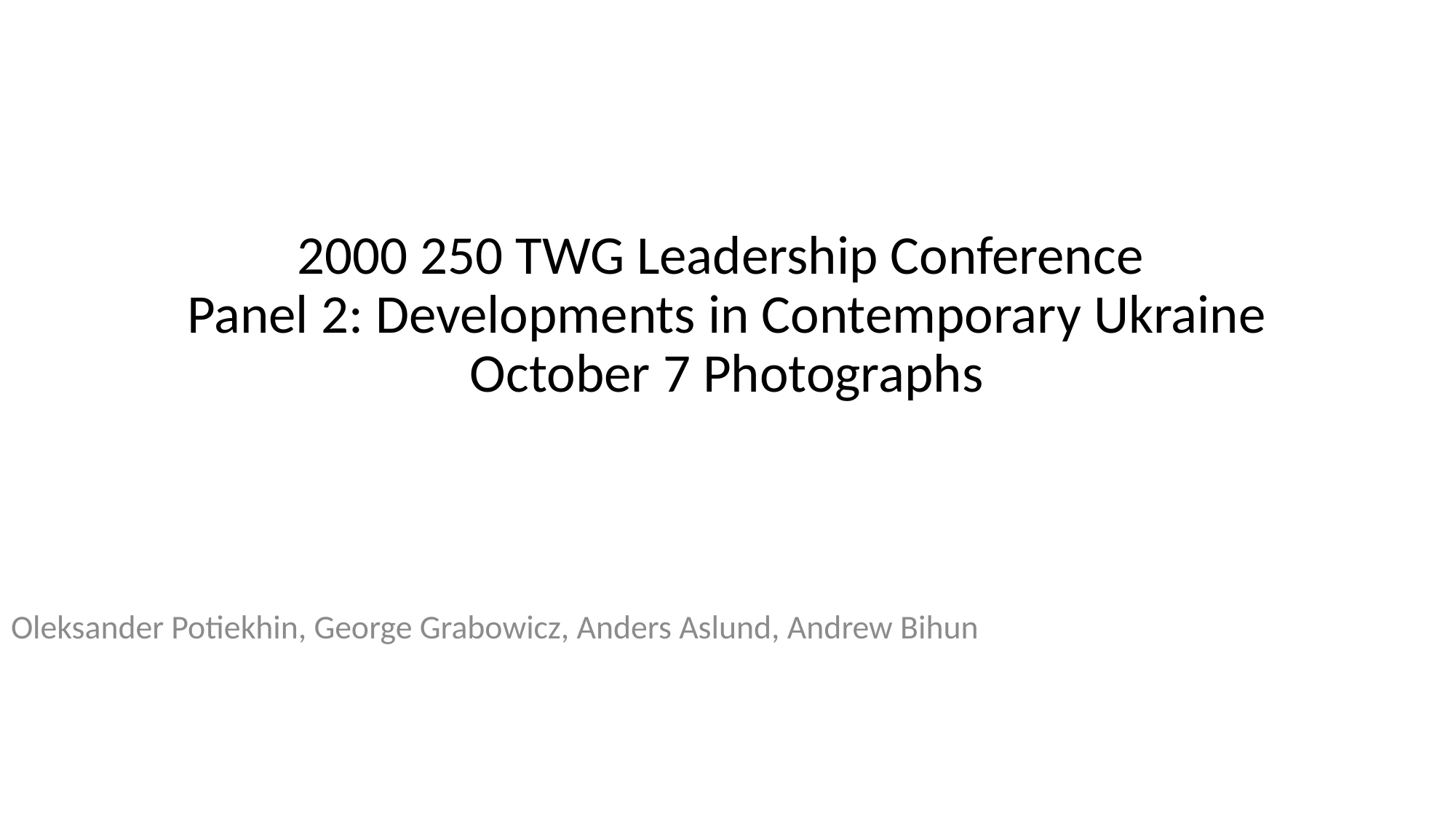

# 2000 250 TWG Leadership Conference Panel 2: Developments in Contemporary Ukraine October 7 Photographs
Oleksander Potiekhin, George Grabowicz, Anders Aslund, Andrew Bihun